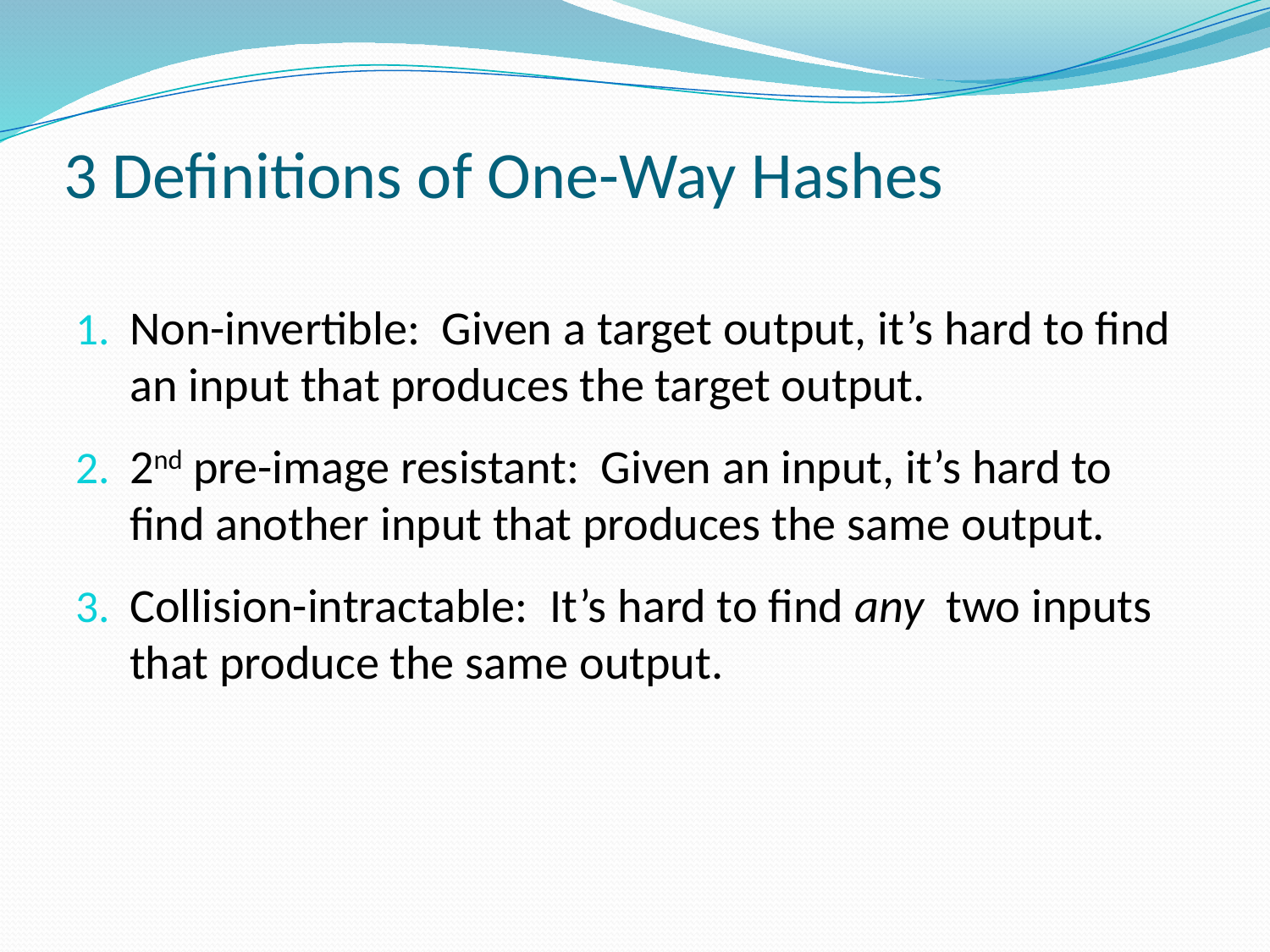

# 3 Definitions of One-Way Hashes

Non-invertible:  Given a target output, it’s hard to find an input that produces the target output.

2nd pre-image resistant:  Given an input, it’s hard to find another input that produces the same output.

Collision-intractable:  It’s hard to find any  two inputs that produce the same output.